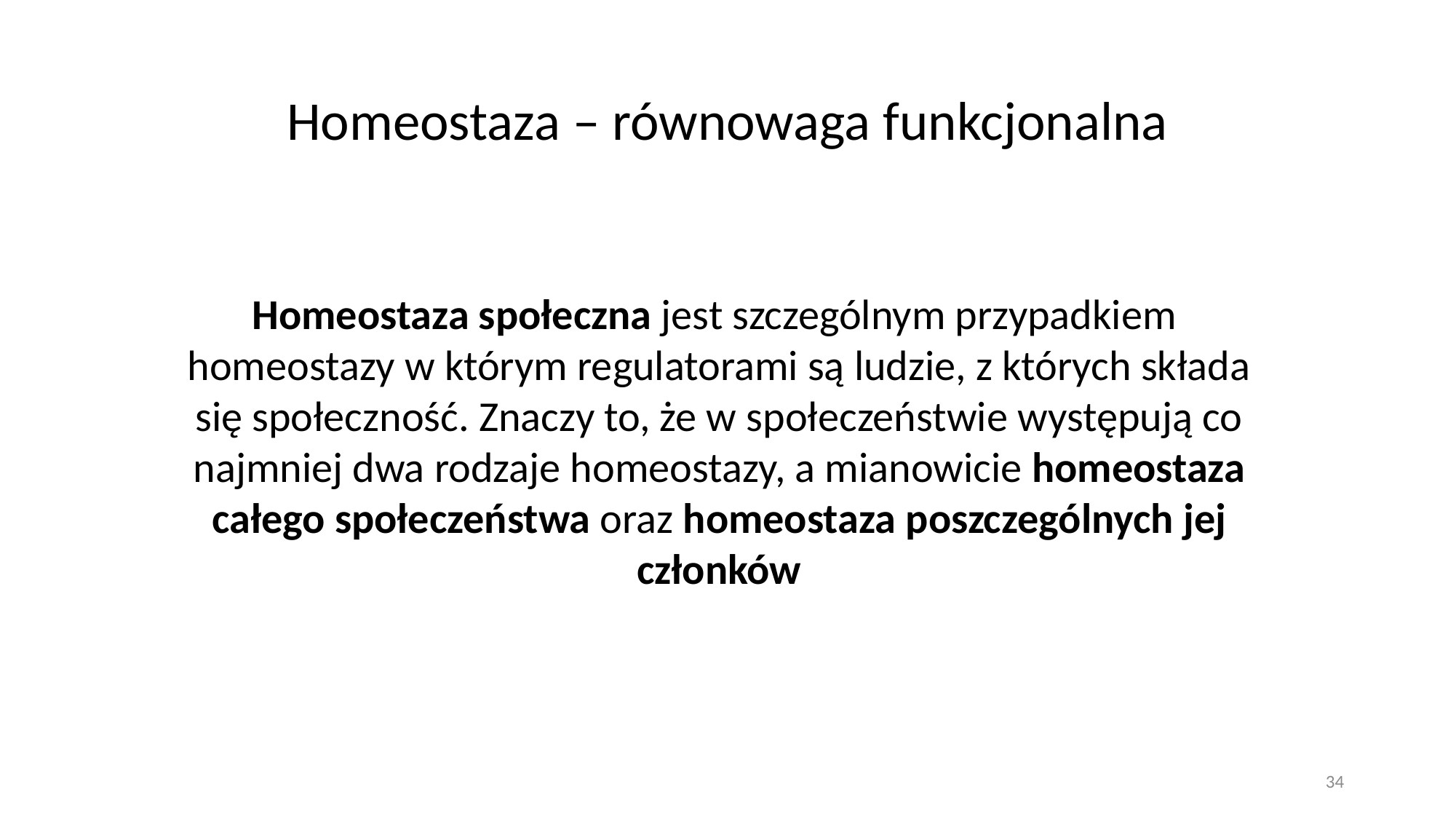

# Homeostaza – równowaga funkcjonalna
Homeostaza społeczna jest szczególnym przypadkiem  homeostazy w którym regulatorami są ludzie, z których składa się społeczność. Znaczy to, że w społeczeństwie występują co najmniej dwa rodzaje homeostazy, a mianowicie homeostaza całego społeczeństwa oraz homeostaza poszczególnych jej członków
34